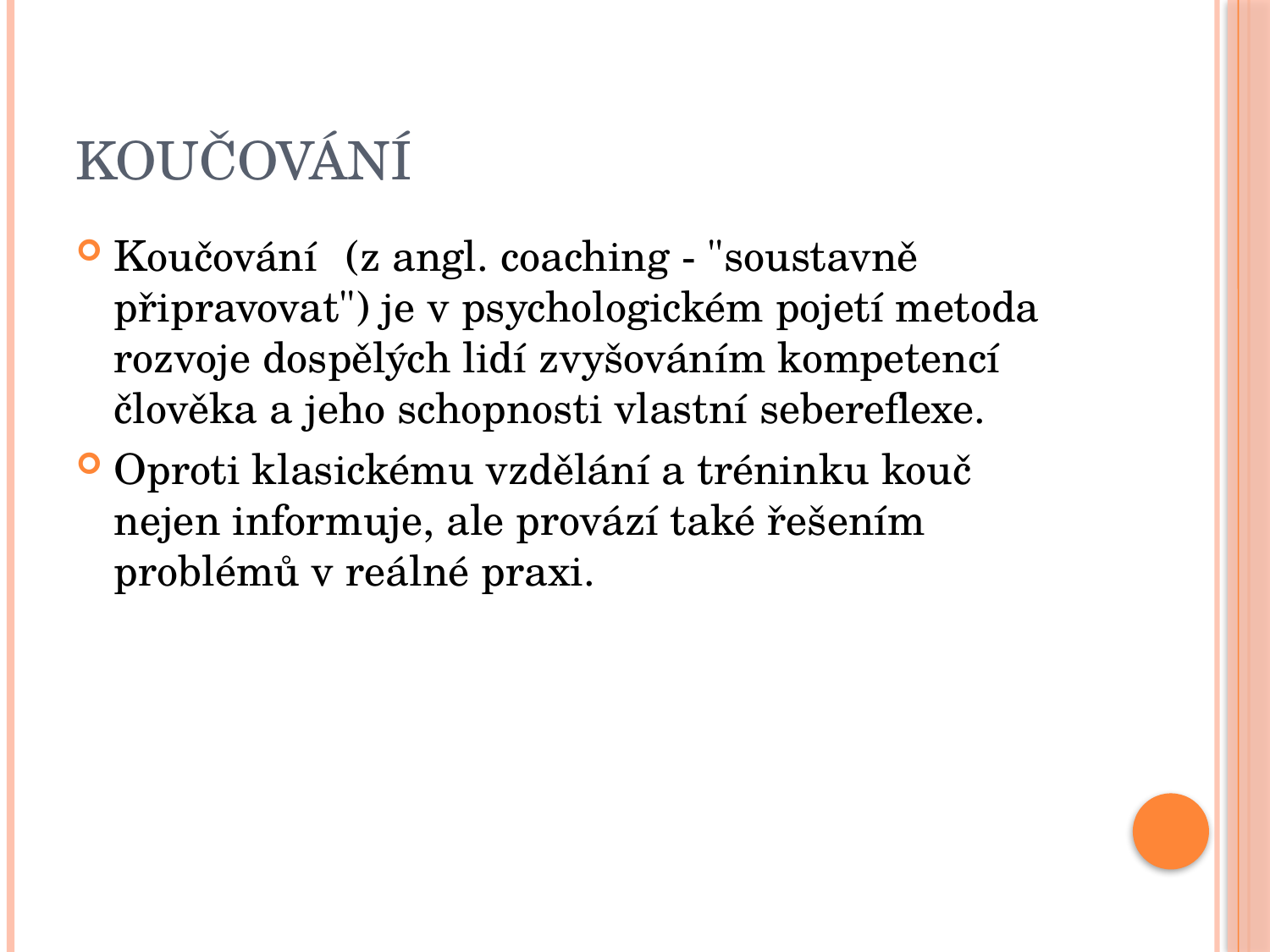

# Koučování
Koučování  (z angl. coaching - "soustavně připravovat") je v psychologickém pojetí metoda rozvoje dospělých lidí zvyšováním kompetencí člověka a jeho schopnosti vlastní sebereflexe.
Oproti klasickému vzdělání a tréninku kouč nejen informuje, ale provází také řešením problémů v reálné praxi.